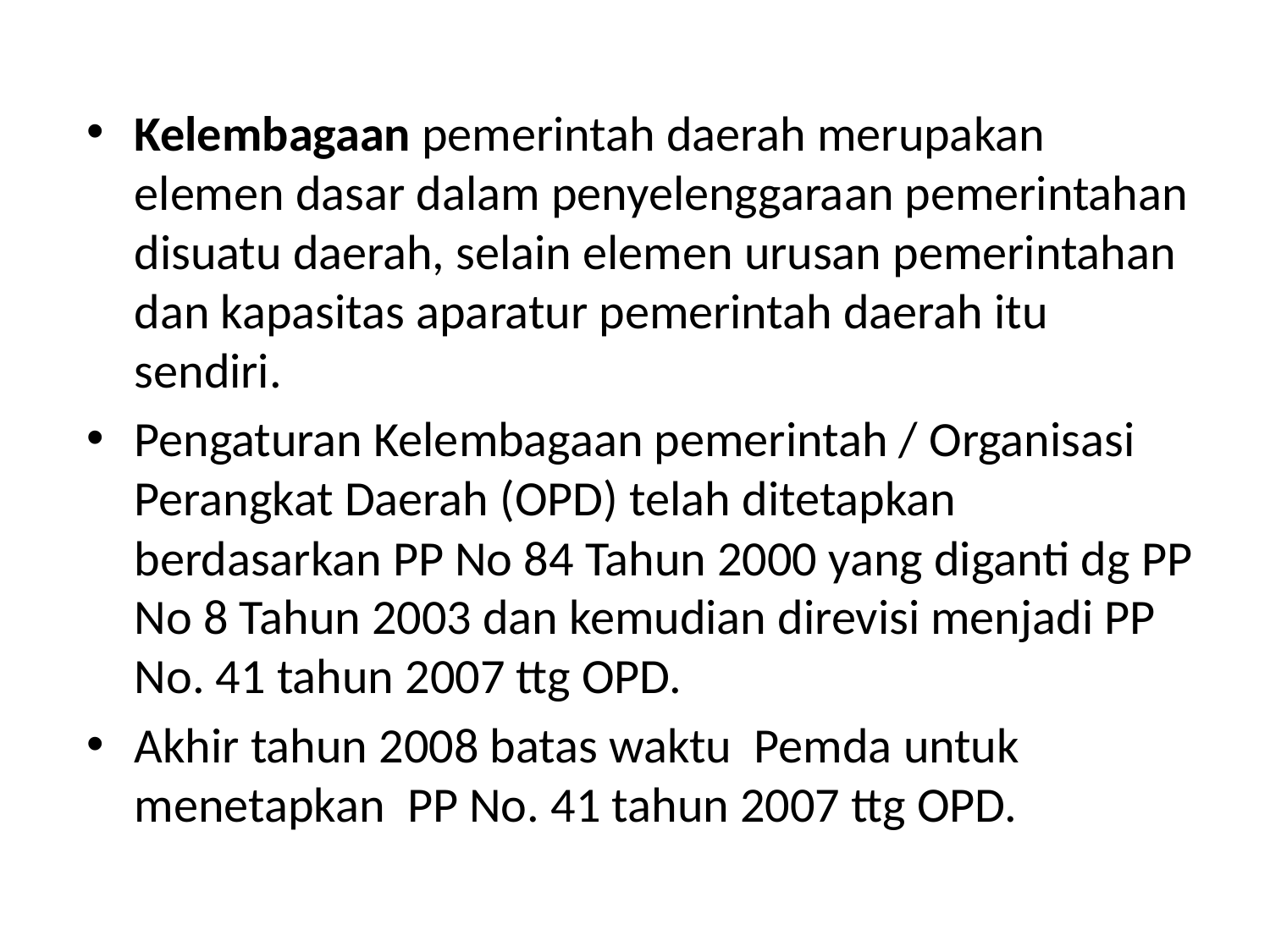

#
Kelembagaan pemerintah daerah merupakan elemen dasar dalam penyelenggaraan pemerintahan disuatu daerah, selain elemen urusan pemerintahan dan kapasitas aparatur pemerintah daerah itu sendiri.
Pengaturan Kelembagaan pemerintah / Organisasi Perangkat Daerah (OPD) telah ditetapkan berdasarkan PP No 84 Tahun 2000 yang diganti dg PP No 8 Tahun 2003 dan kemudian direvisi menjadi PP No. 41 tahun 2007 ttg OPD.
Akhir tahun 2008 batas waktu  Pemda untuk menetapkan  PP No. 41 tahun 2007 ttg OPD.